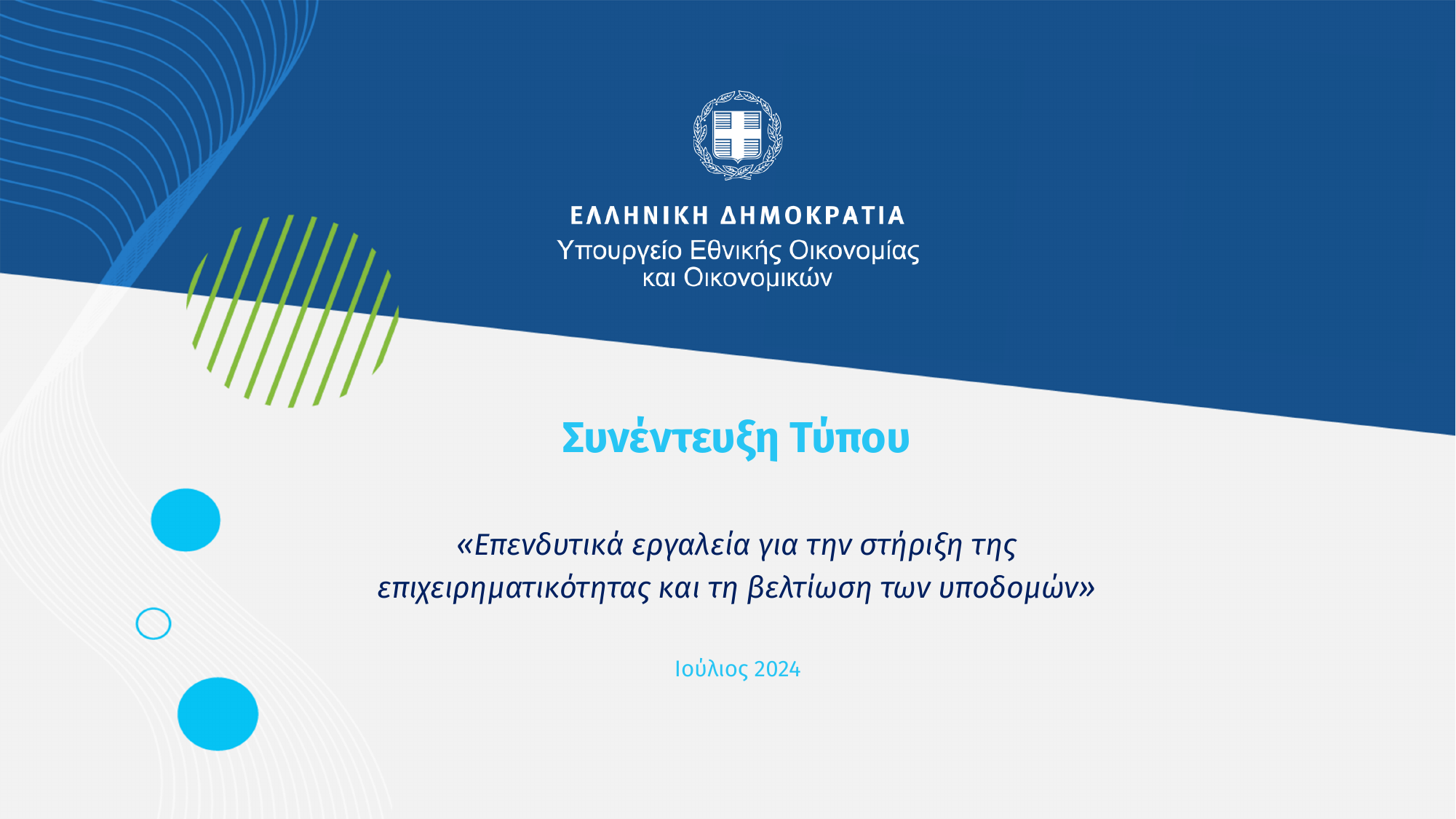

Συνέντευξη Τύπου

«Επενδυτικά εργαλεία για την στήριξη της επιχειρηματικότητας και τη βελτίωση των υποδομών»
Iούλιος 2024